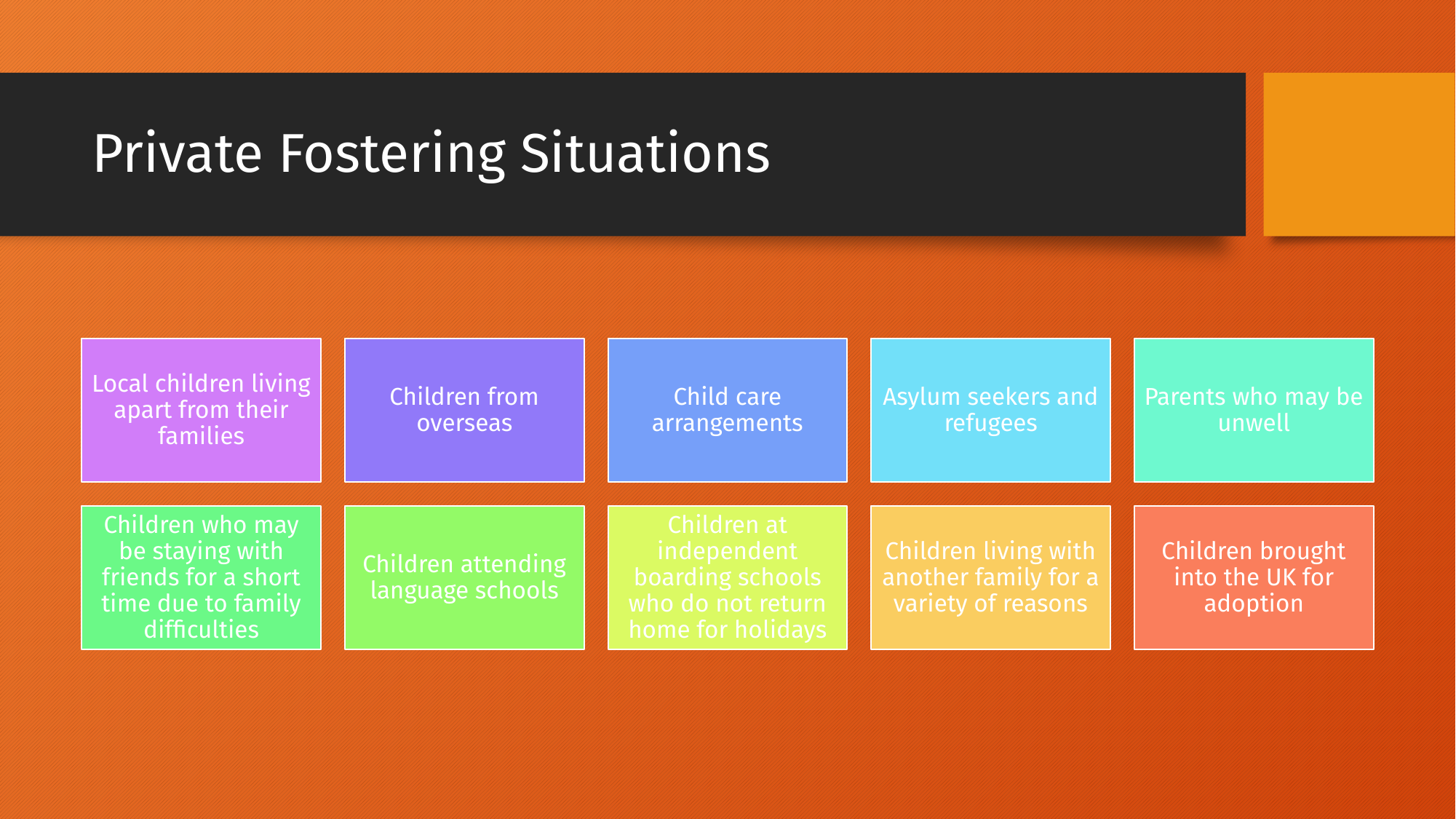

# Private Fostering Situations
Local children living apart from their families
Children from overseas
Child care arrangements
Asylum seekers and refugees
Parents who may be unwell
Children who may be staying with friends for a short time due to family difficulties
Children attending language schools
Children at independent boarding schools who do not return home for holidays
Children living with another family for a variety of reasons
Children brought into the UK for adoption